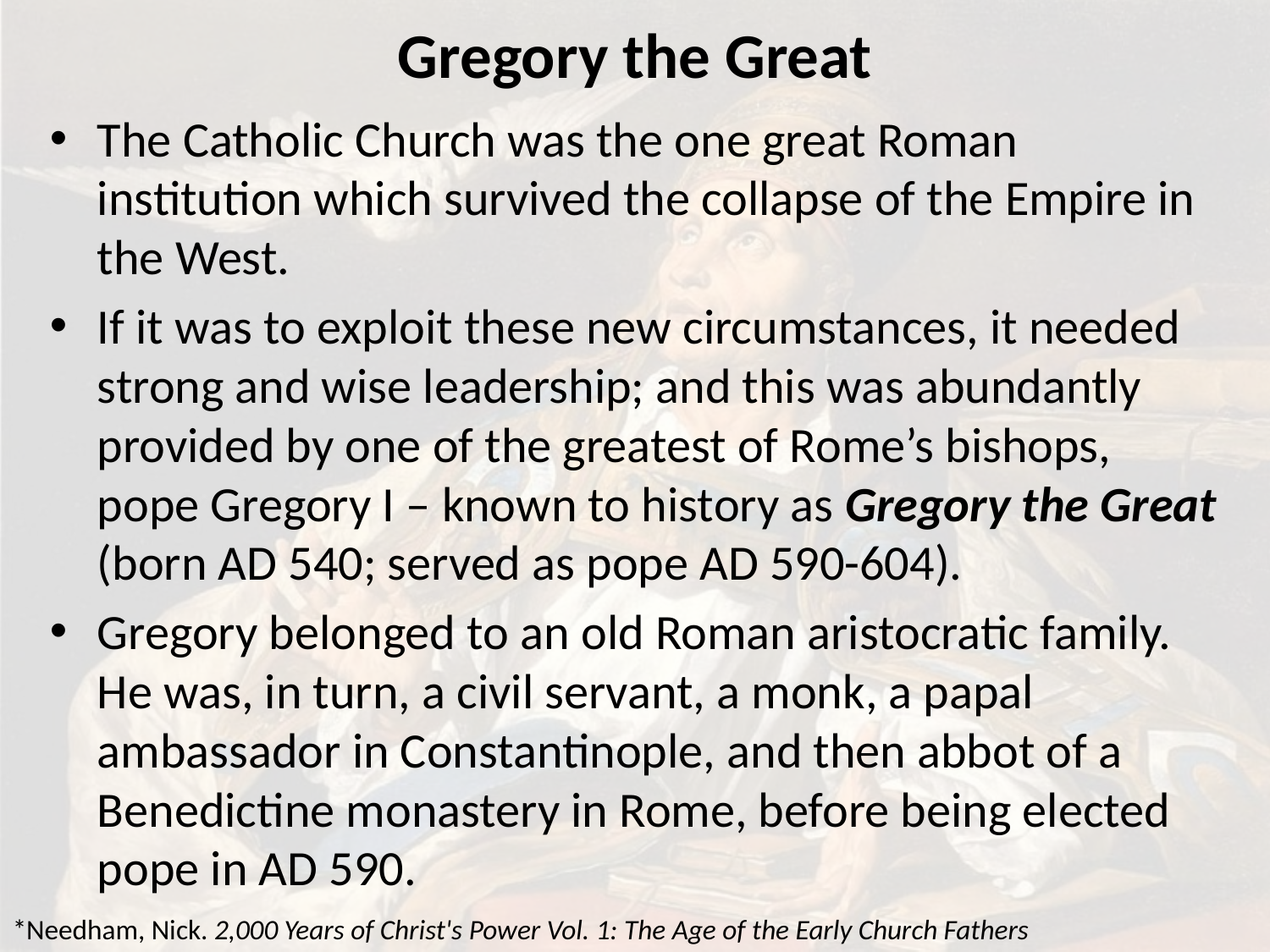

# Gregory the Great
The Catholic Church was the one great Roman institution which survived the collapse of the Empire in the West.
If it was to exploit these new circumstances, it needed strong and wise leadership; and this was abundantly provided by one of the greatest of Rome’s bishops, pope Gregory I – known to history as Gregory the Great (born AD 540; served as pope AD 590-604).
Gregory belonged to an old Roman aristocratic family. He was, in turn, a civil servant, a monk, a papal ambassador in Constantinople, and then abbot of a Benedictine monastery in Rome, before being elected pope in AD 590.
*Needham, Nick. 2,000 Years of Christ's Power Vol. 1: The Age of the Early Church Fathers